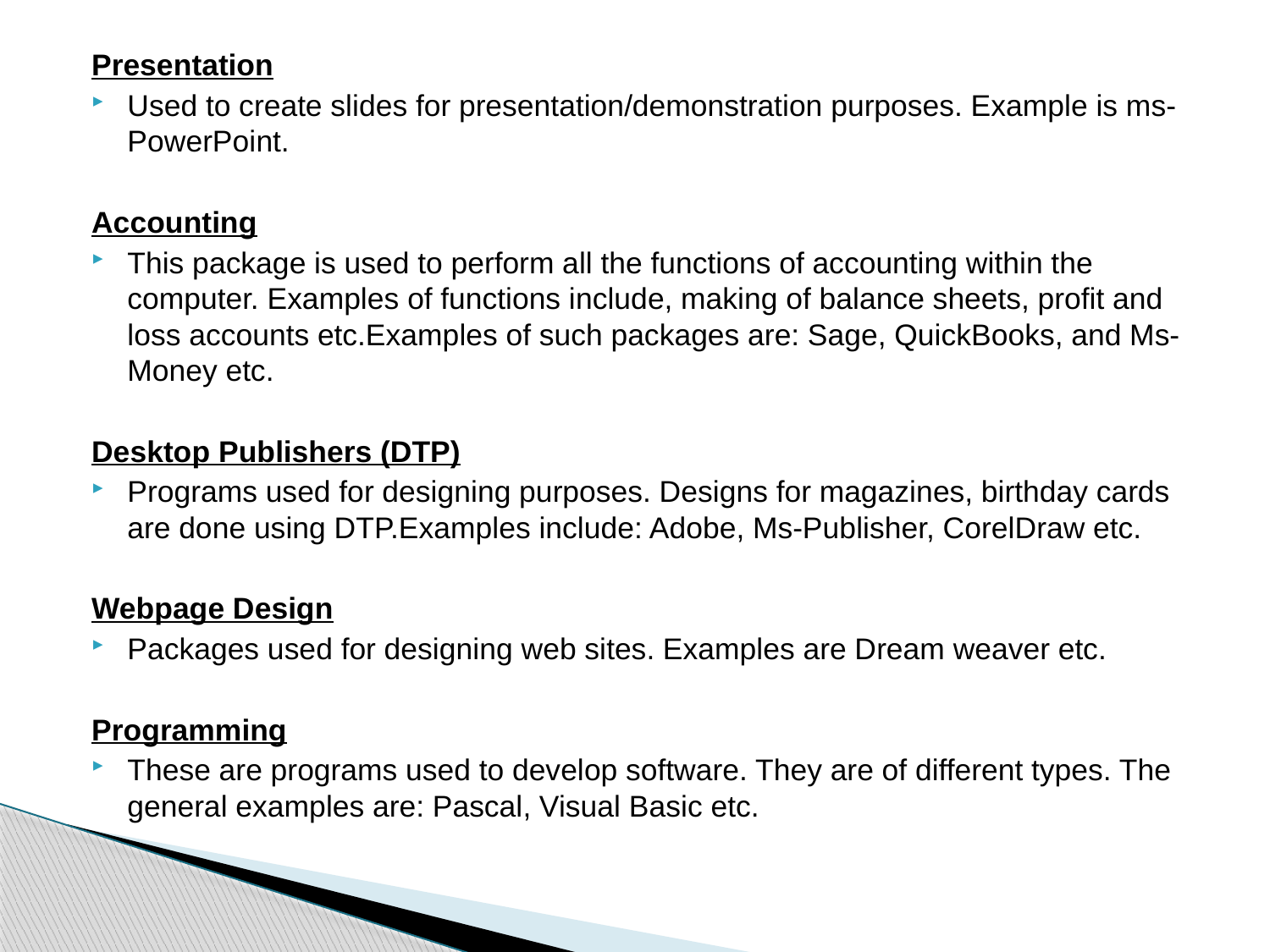

Presentation
Used to create slides for presentation/demonstration purposes. Example is ms-PowerPoint.

Accounting
This package is used to perform all the functions of accounting within the computer. Examples of functions include, making of balance sheets, profit and loss accounts etc.Examples of such packages are: Sage, QuickBooks, and Ms-Money etc.

Desktop Publishers (DTP)
Programs used for designing purposes. Designs for magazines, birthday cards are done using DTP.Examples include: Adobe, Ms-Publisher, CorelDraw etc.

Webpage Design
Packages used for designing web sites. Examples are Dream weaver etc.

Programming
These are programs used to develop software. They are of different types. The general examples are: Pascal, Visual Basic etc.